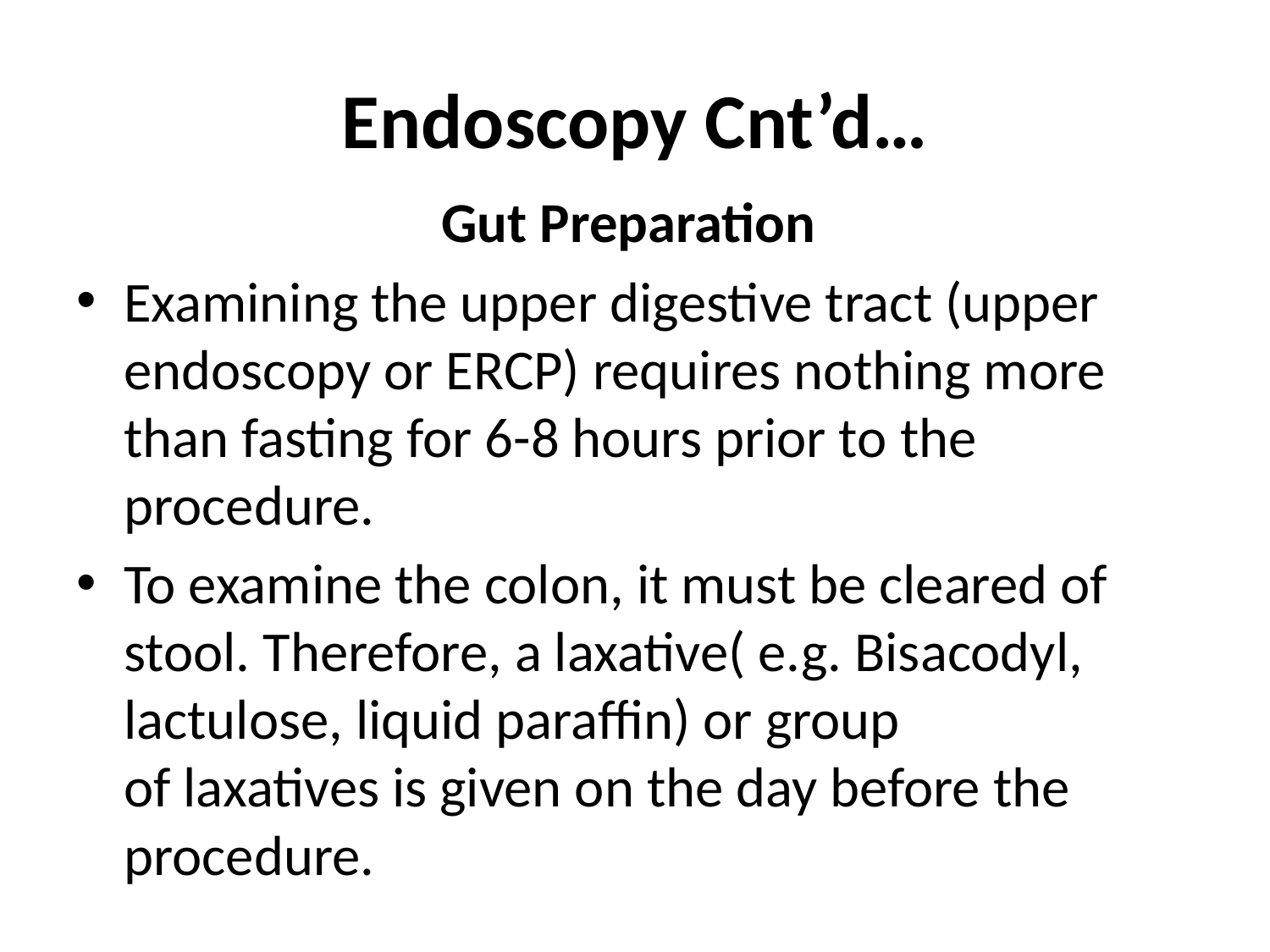

# Endoscopy Cnt’d…
Gut Preparation
Examining the upper digestive tract (upper endoscopy or ERCP) requires nothing more than fasting for 6-8 hours prior to the procedure.
To examine the colon, it must be cleared of stool. Therefore, a laxative( e.g. Bisacodyl, lactulose, liquid paraffin) or group of laxatives is given on the day before the procedure.